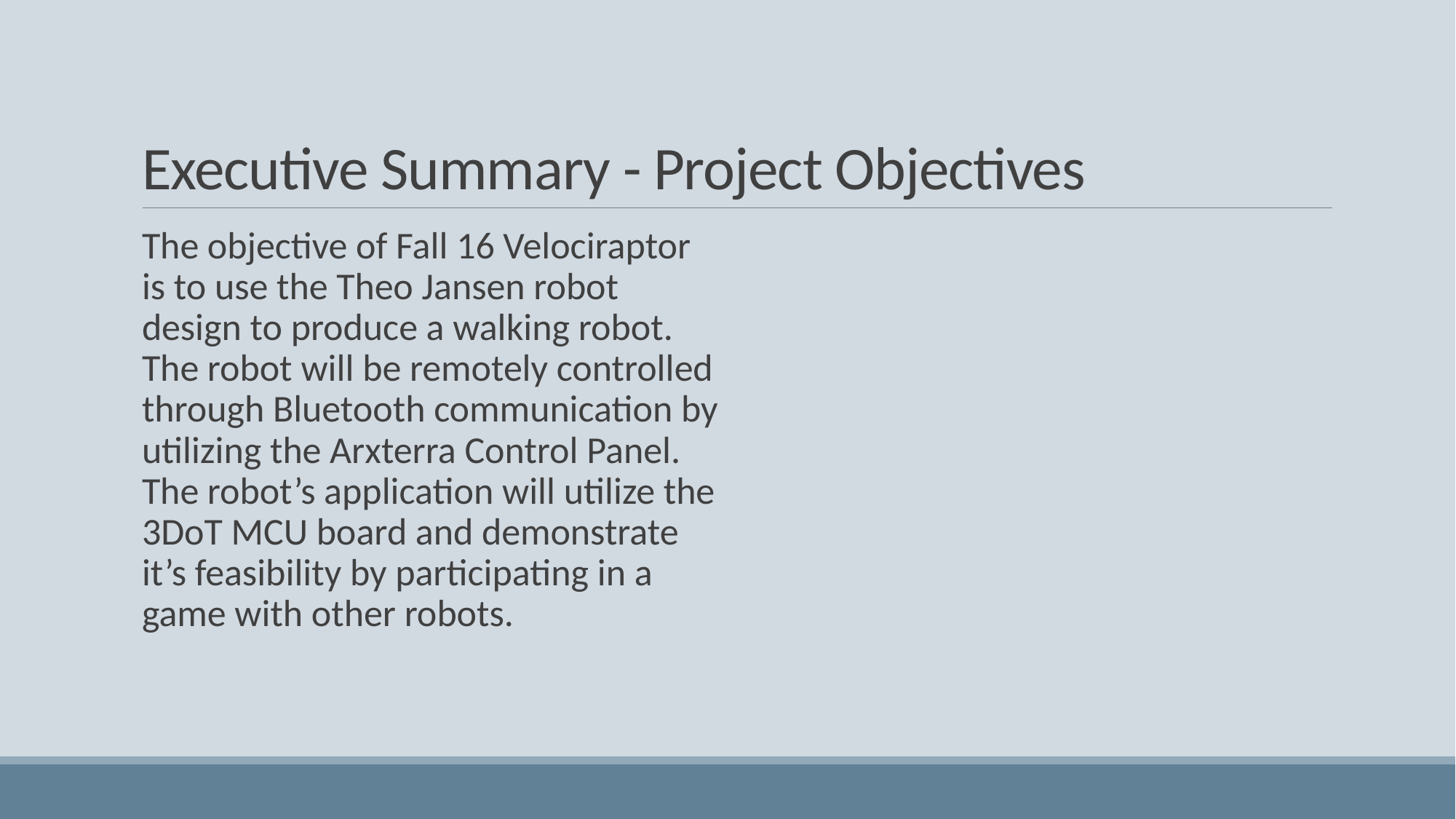

# Executive Summary - Project Objectives
The objective of Fall 16 Velociraptor is to use the Theo Jansen robot design to produce a walking robot. The robot will be remotely controlled through Bluetooth communication by utilizing the Arxterra Control Panel. The robot’s application will utilize the 3DoT MCU board and demonstrate it’s feasibility by participating in a game with other robots.